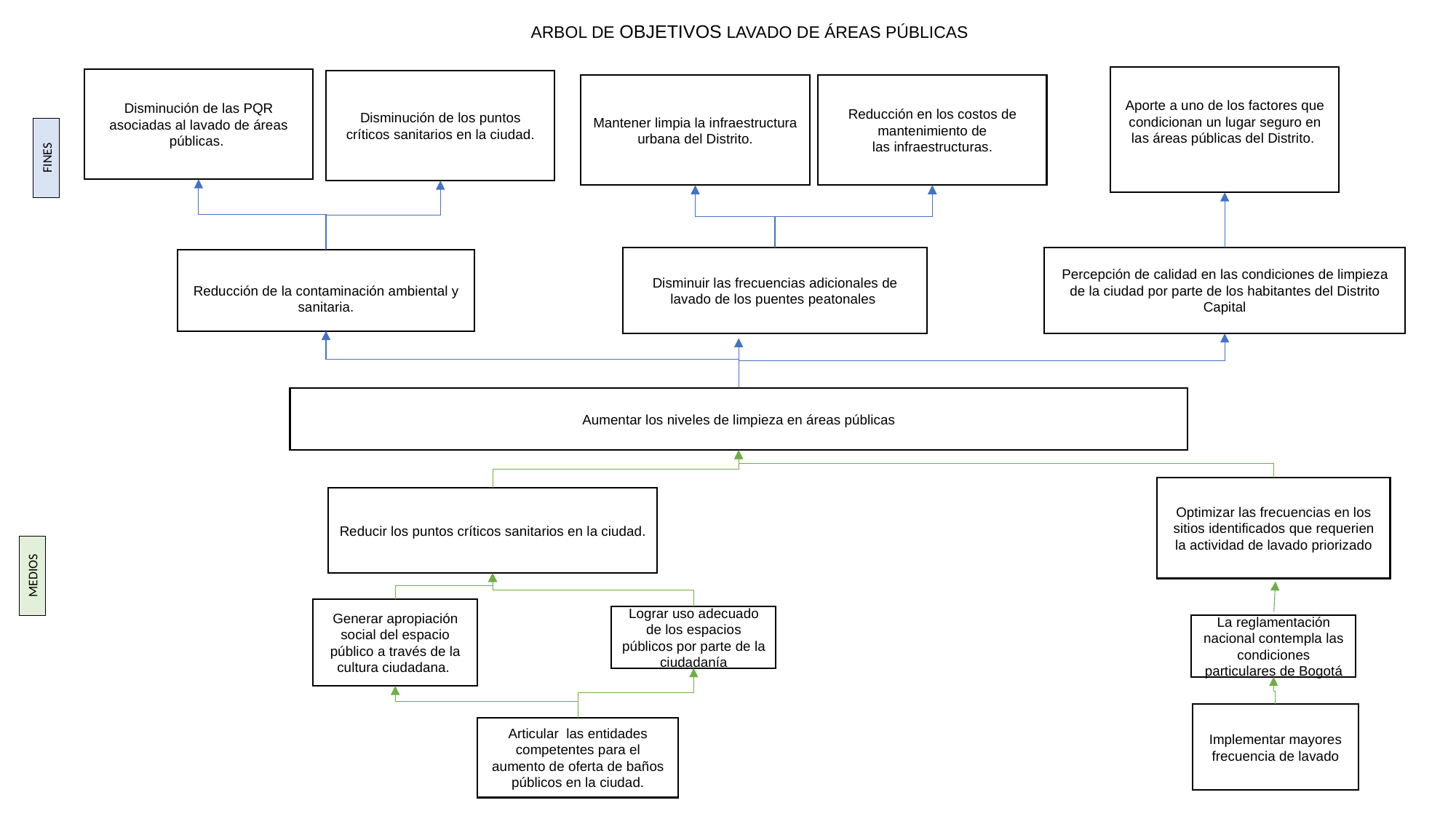

ARBOL DE OBJETIVOS LAVADO DE ÁREAS PÚBLICAS
Aporte a uno de los factores que condicionan un lugar seguro en las áreas públicas del Distrito.

Disminución de las PQR asociadas al lavado de áreas públicas.
Disminución de los puntos críticos sanitarios en la ciudad.
Mantener limpia la infraestructura urbana del Distrito.
Reducción en los costos de mantenimiento de las infraestructuras.
FINES
Percepción de calidad en las condiciones de limpieza de la ciudad por parte de los habitantes del Distrito Capital
Disminuir las frecuencias adicionales de lavado de los puentes peatonales

Reducción de la contaminación ambiental y sanitaria.
Aumentar los niveles de limpieza en áreas públicas
Optimizar las frecuencias en los sitios identificados que requerien la actividad de lavado priorizado
Reducir los puntos críticos sanitarios en la ciudad.
MEDIOS
Generar apropiación social del espacio público a través de la cultura ciudadana.
Lograr uso adecuado de los espacios públicos por parte de la ciudadanía
La reglamentación nacional contempla las condiciones particulares de Bogotá
Implementar mayores frecuencia de lavado
Articular  las entidades competentes para el aumento de oferta de baños públicos en la ciudad.